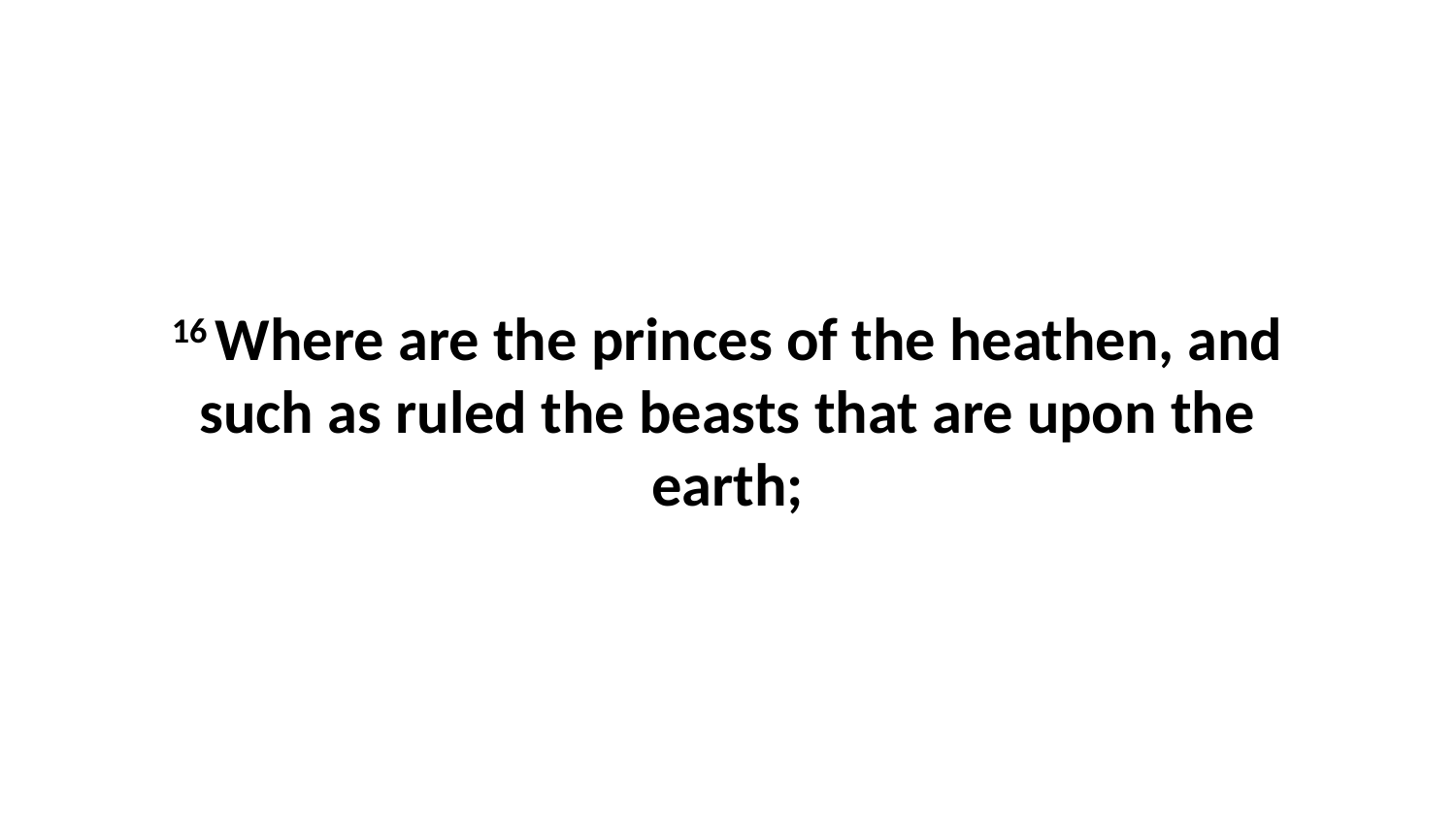

16 Where are the princes of the heathen, and such as ruled the beasts that are upon the earth;